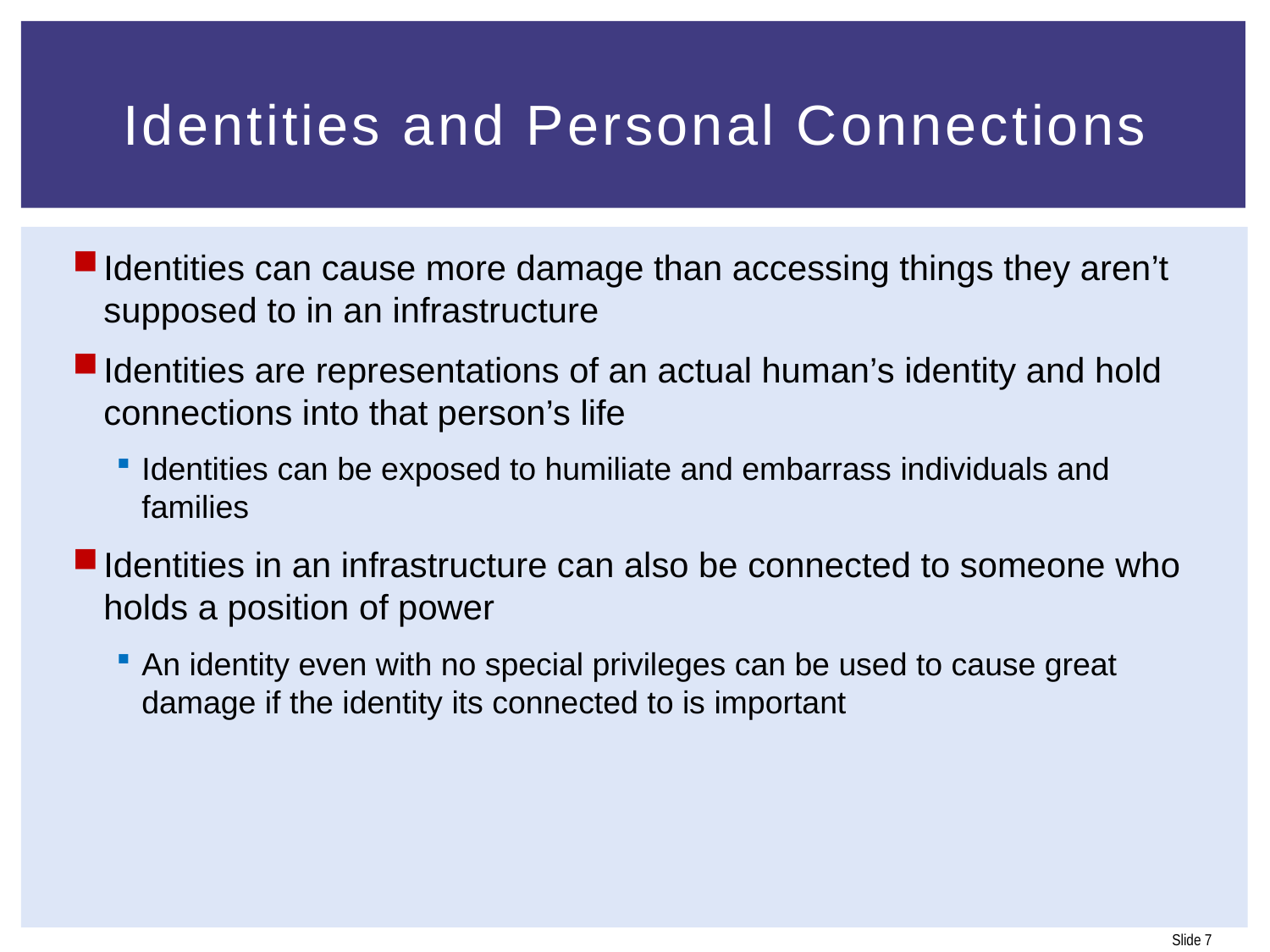

# Identities and Personal Connections
Identities can cause more damage than accessing things they aren’t supposed to in an infrastructure
Identities are representations of an actual human’s identity and hold connections into that person’s life
Identities can be exposed to humiliate and embarrass individuals and families
Identities in an infrastructure can also be connected to someone who holds a position of power
An identity even with no special privileges can be used to cause great damage if the identity its connected to is important